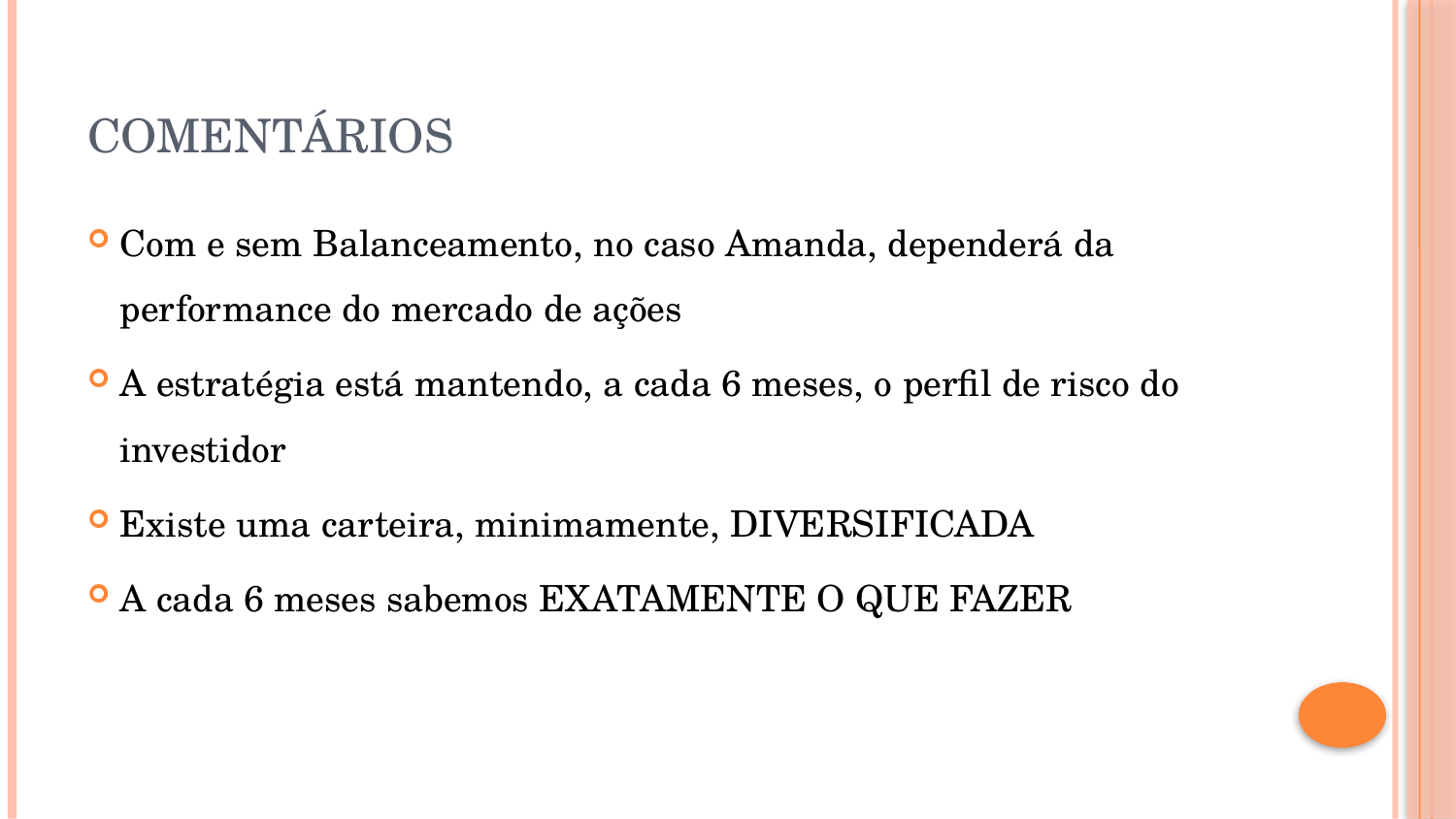

# Comentários
Com e sem Balanceamento, no caso Amanda, dependerá da performance do mercado de ações
A estratégia está mantendo, a cada 6 meses, o perfil de risco do investidor
Existe uma carteira, minimamente, DIVERSIFICADA
A cada 6 meses sabemos EXATAMENTE O QUE FAZER